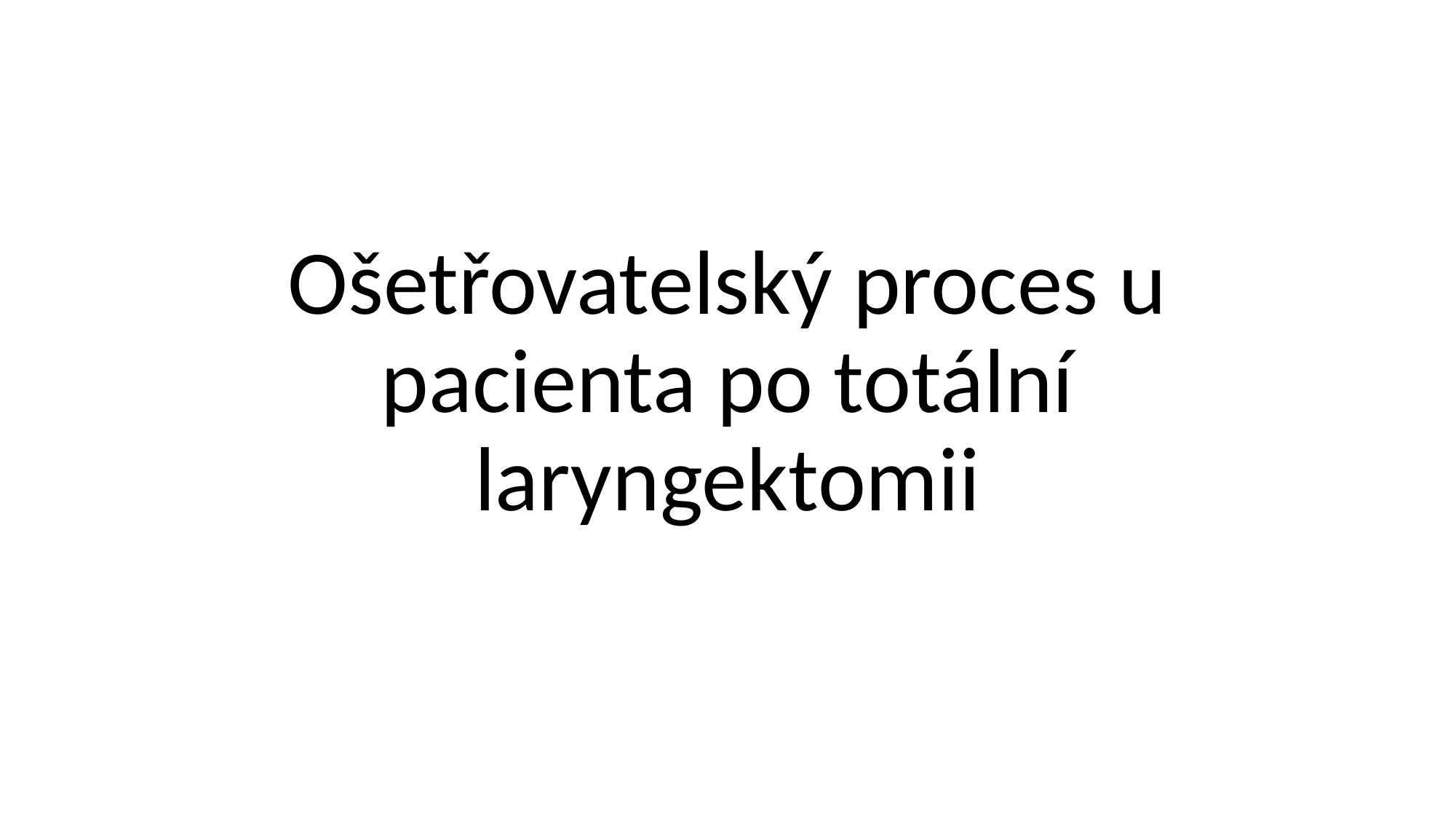

# Ošetřovatelský proces u pacienta po totální laryngektomii